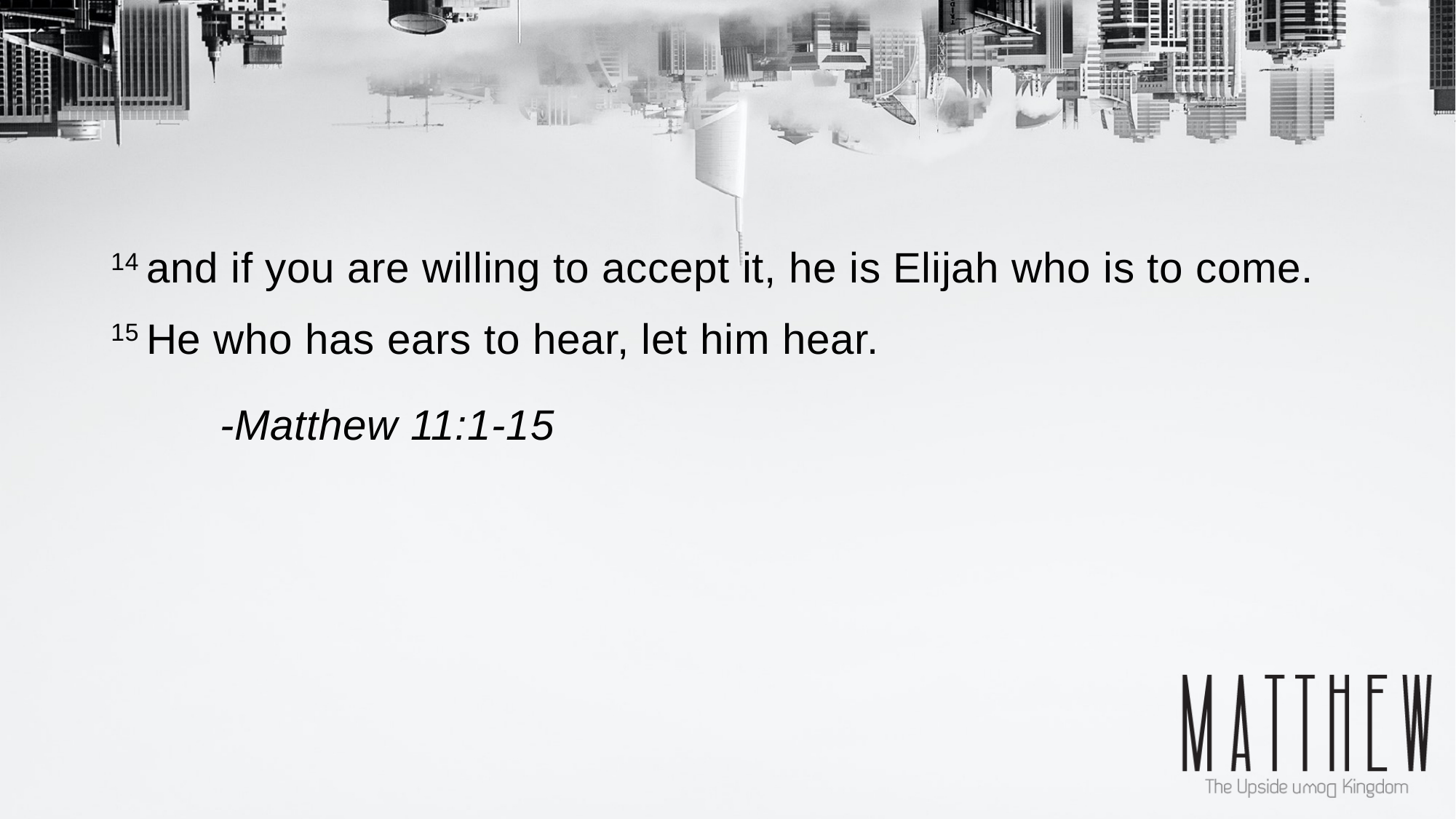

14 and if you are willing to accept it, he is Elijah who is to come. 15 He who has ears to hear, let him hear.
	-Matthew 11:1-15